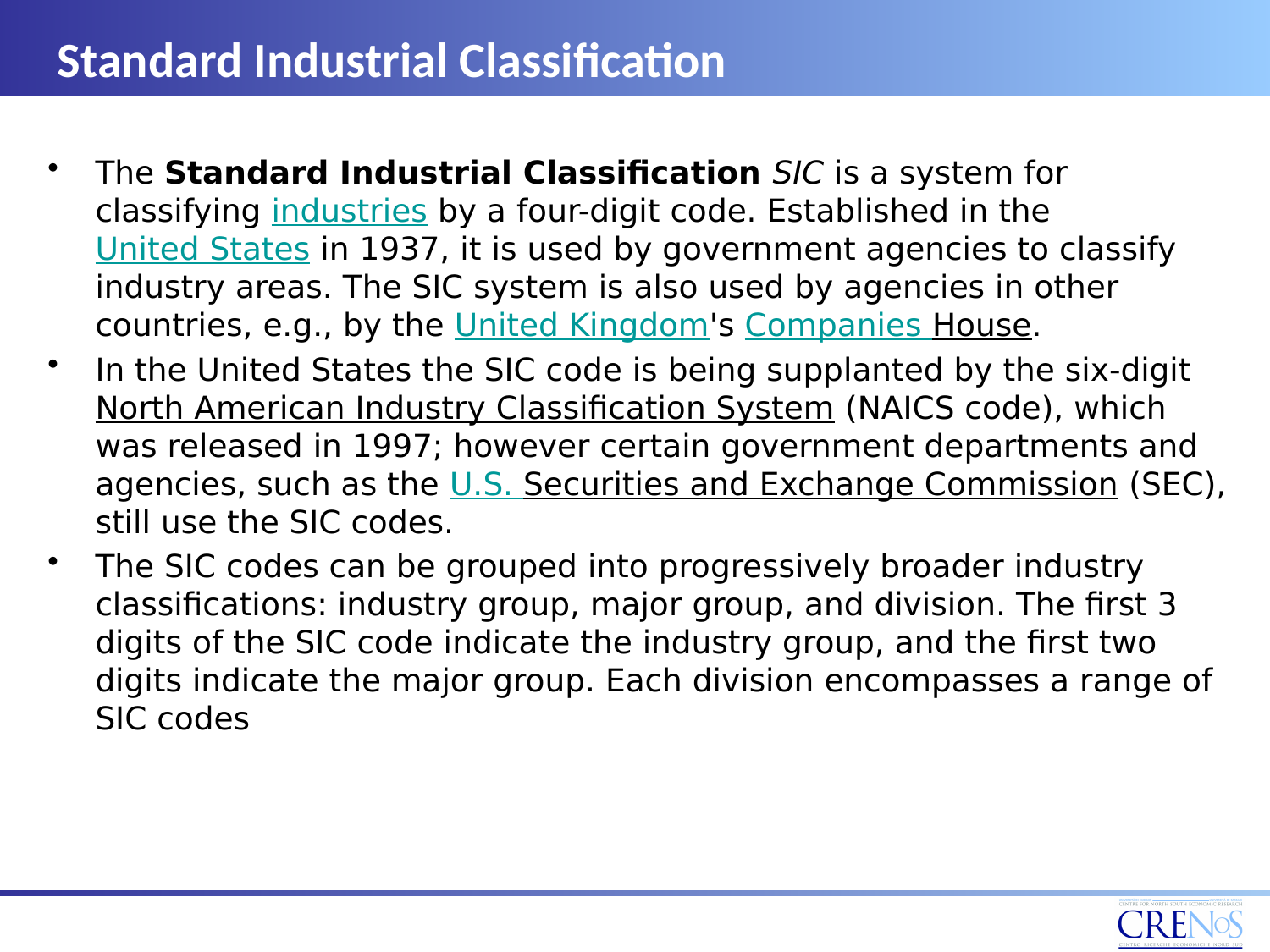

# Standard Industrial Classification
The Standard Industrial Classification SIC is a system for classifying industries by a four-digit code. Established in the United States in 1937, it is used by government agencies to classify industry areas. The SIC system is also used by agencies in other countries, e.g., by the United Kingdom's Companies House.
In the United States the SIC code is being supplanted by the six-digit North American Industry Classification System (NAICS code), which was released in 1997; however certain government departments and agencies, such as the U.S. Securities and Exchange Commission (SEC), still use the SIC codes.
The SIC codes can be grouped into progressively broader industry classifications: industry group, major group, and division. The first 3 digits of the SIC code indicate the industry group, and the first two digits indicate the major group. Each division encompasses a range of SIC codes